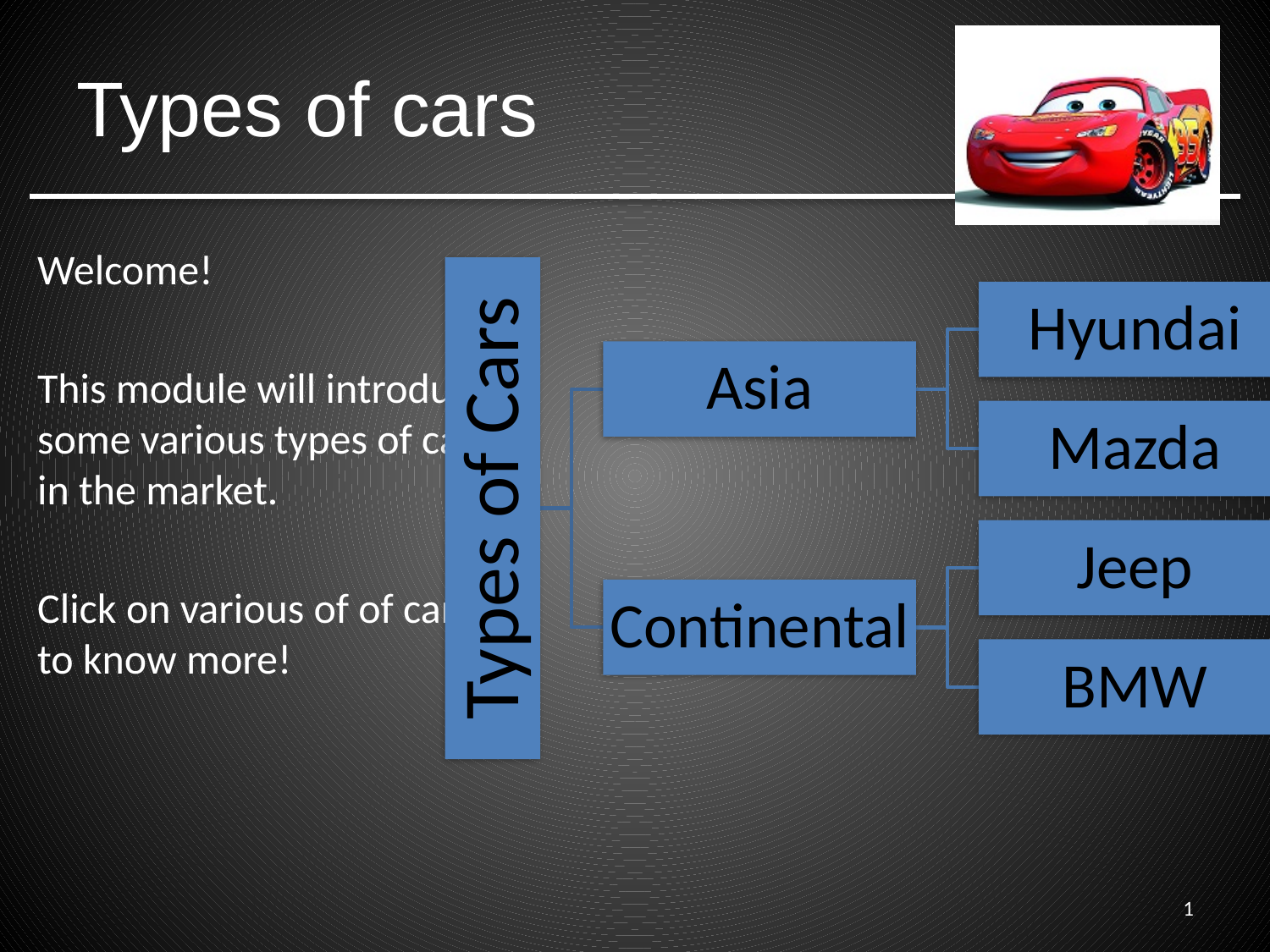

# Types of cars

Types of Cars
Asia
Hyundai
Mazda
Continental
Jeep
BMW
Welcome!

This module will introduce some various types of cars in the market.

Click on various of of cars to know more!
1